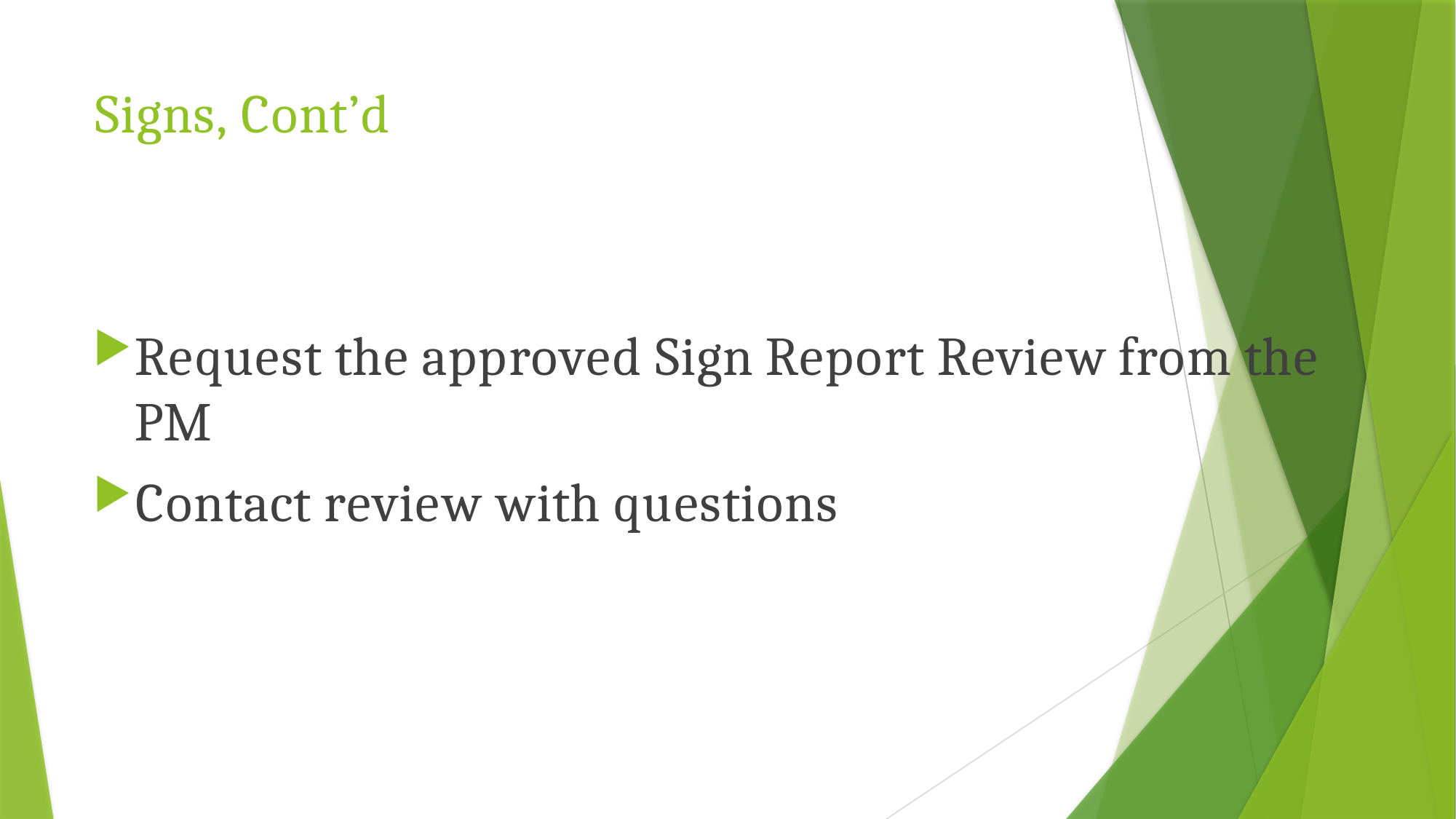

# Signs, Cont’d
Request the approved Sign Report Review from the PM
Contact review with questions